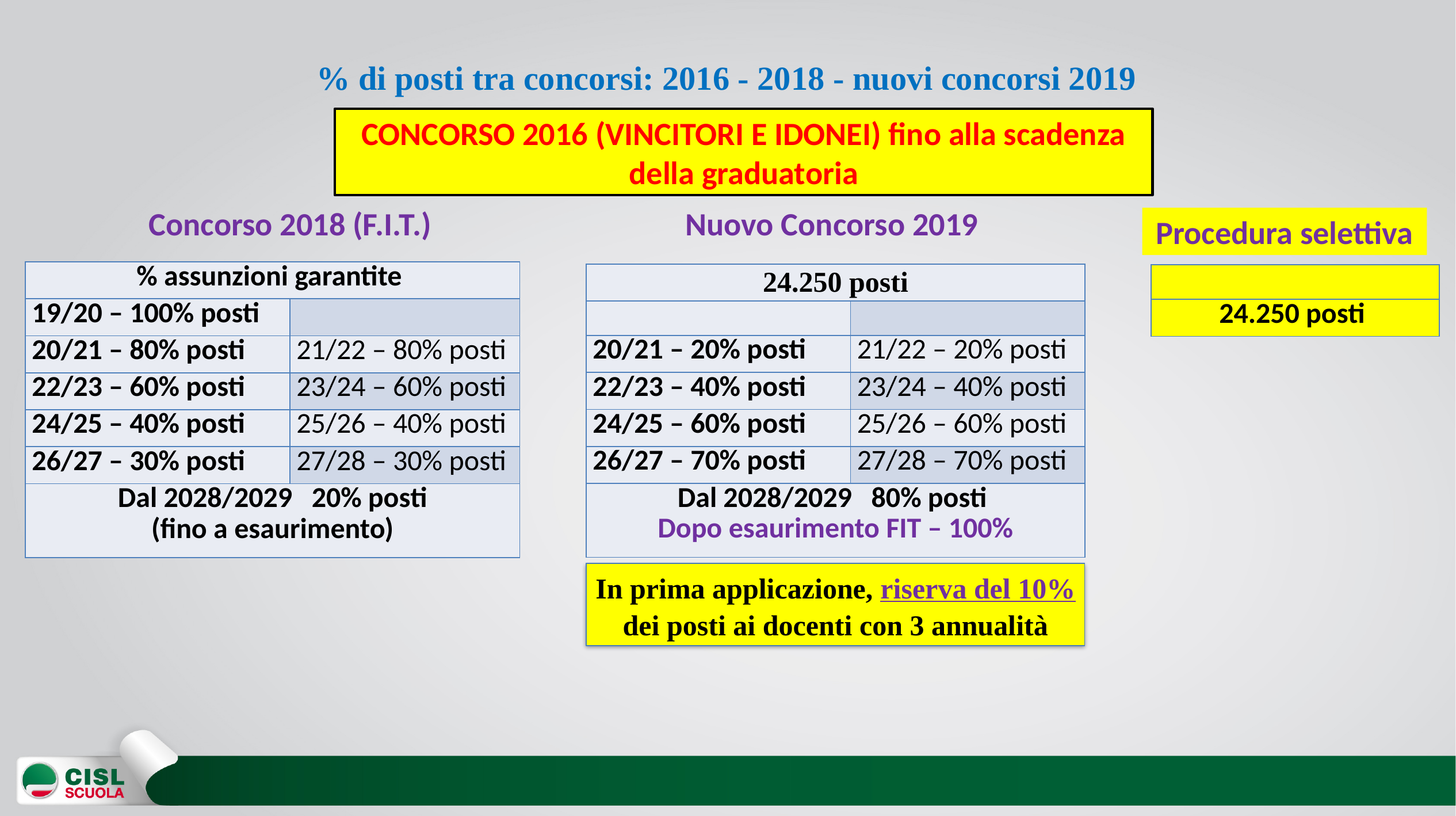

% di posti tra concorsi: 2016 - 2018 - nuovi concorsi 2019
CONCORSO 2016 (VINCITORI E IDONEI) fino alla scadenza della graduatoria
Concorso 2018 (F.I.T.)
Nuovo Concorso 2019
Procedura selettiva
| % assunzioni garantite |  |
| --- | --- |
| 19/20 – 100% posti |  |
| 20/21 – 80% posti | 21/22 – 80% posti |
| 22/23 – 60% posti | 23/24 – 60% posti |
| 24/25 – 40% posti | 25/26 – 40% posti |
| 26/27 – 30% posti | 27/28 – 30% posti |
| Dal 2028/2029 20% posti (fino a esaurimento) |  |
| 24.250 posti |  |
| --- | --- |
|  |  |
| 20/21 – 20% posti | 21/22 – 20% posti |
| 22/23 – 40% posti | 23/24 – 40% posti |
| 24/25 – 60% posti | 25/26 – 60% posti |
| 26/27 – 70% posti | 27/28 – 70% posti |
| Dal 2028/2029 80% posti Dopo esaurimento FIT – 100% |  |
|  |
| --- |
| 24.250 posti |
In prima applicazione, riserva del 10% dei posti ai docenti con 3 annualità